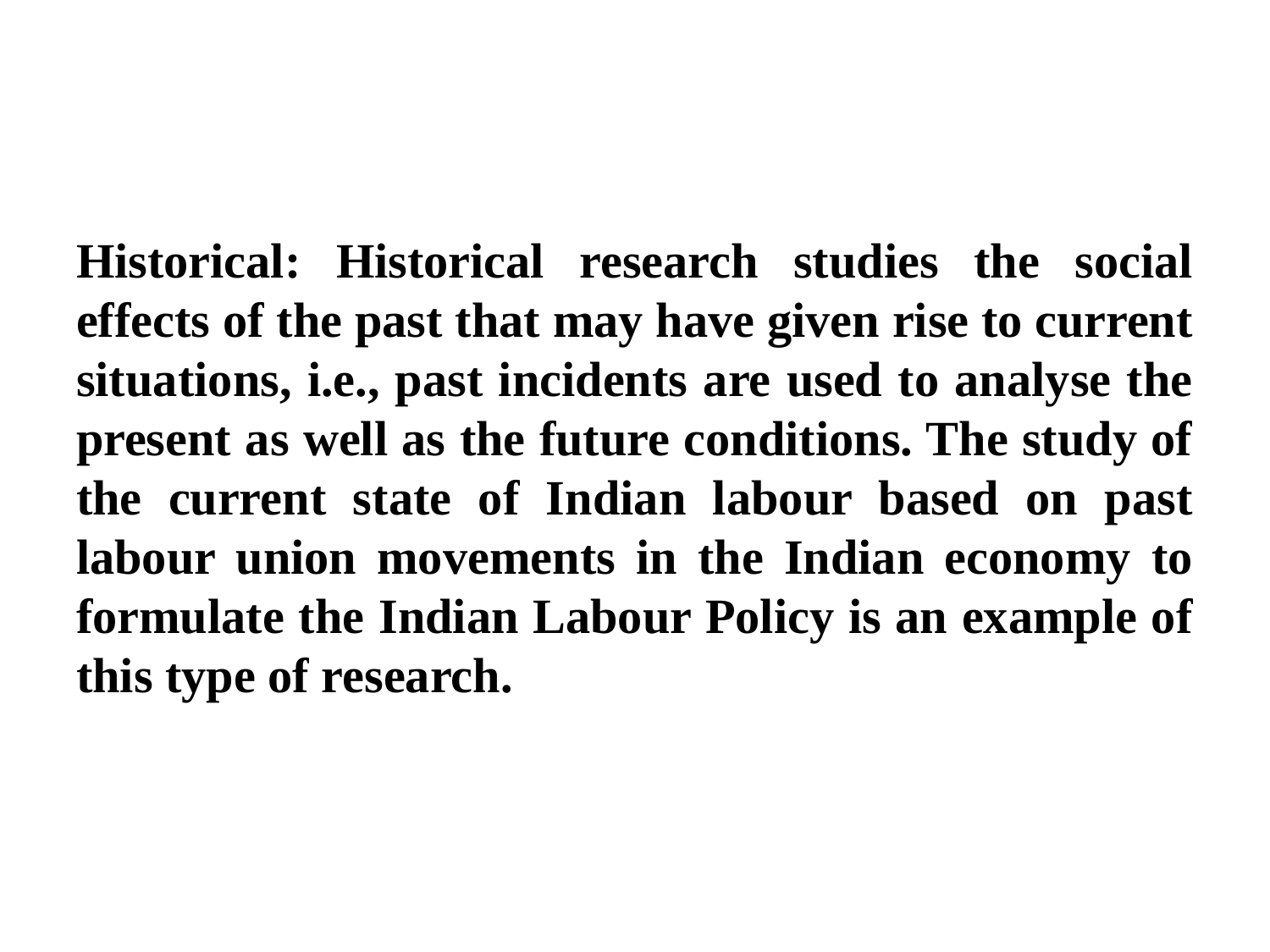

Historical: Historical research studies the social effects of the past that may have given rise to current situations, i.e., past incidents are used to analyse the present as well as the future conditions. The study of the current state of Indian labour based on past labour union movements in the Indian economy to formulate the Indian Labour Policy is an example of this type of research.